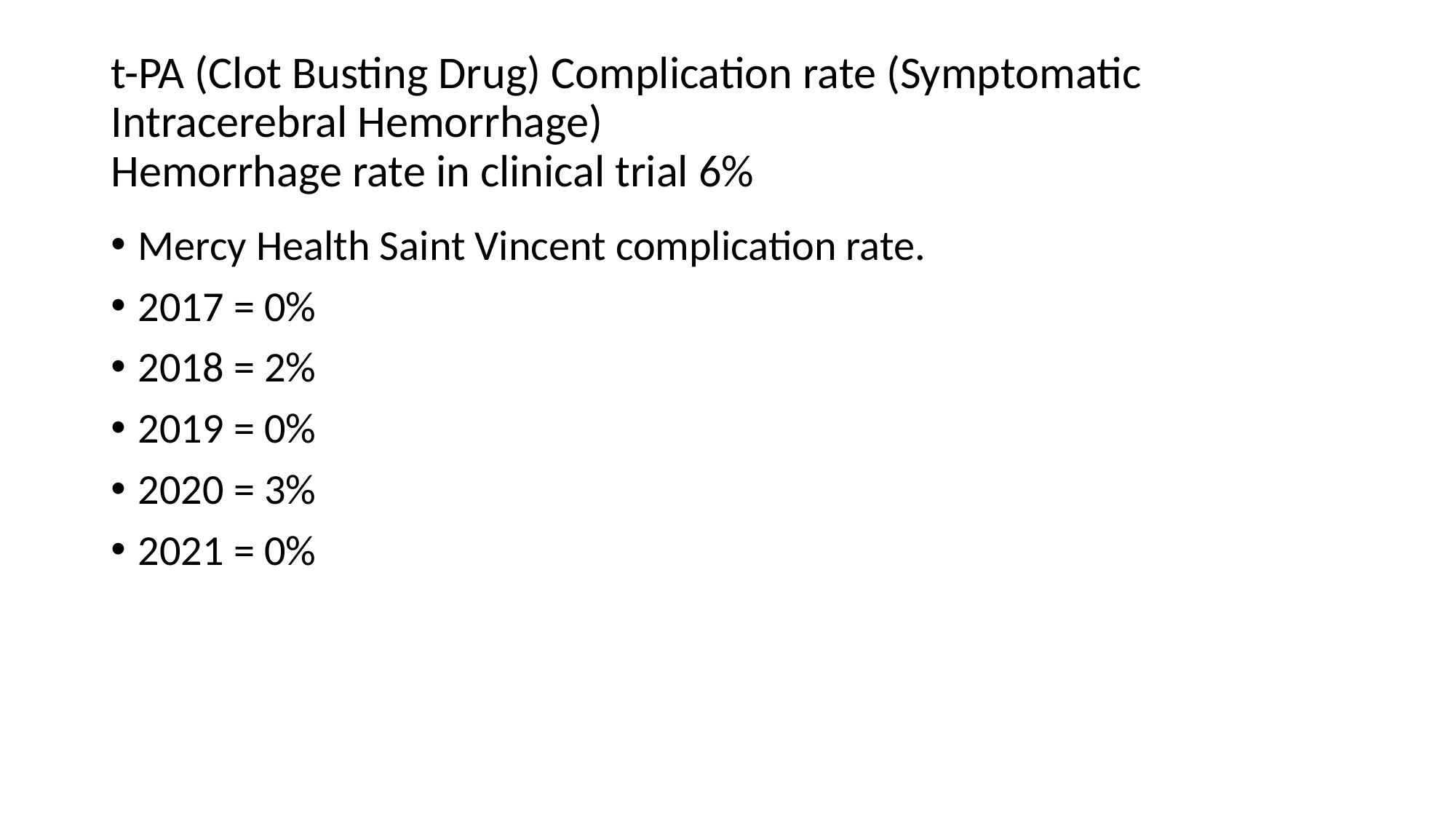

# t-PA (Clot Busting Drug) Complication rate (Symptomatic Intracerebral Hemorrhage) Hemorrhage rate in clinical trial 6%
Mercy Health Saint Vincent complication rate.
2017 = 0%
2018 = 2%
2019 = 0%
2020 = 3%
2021 = 0%